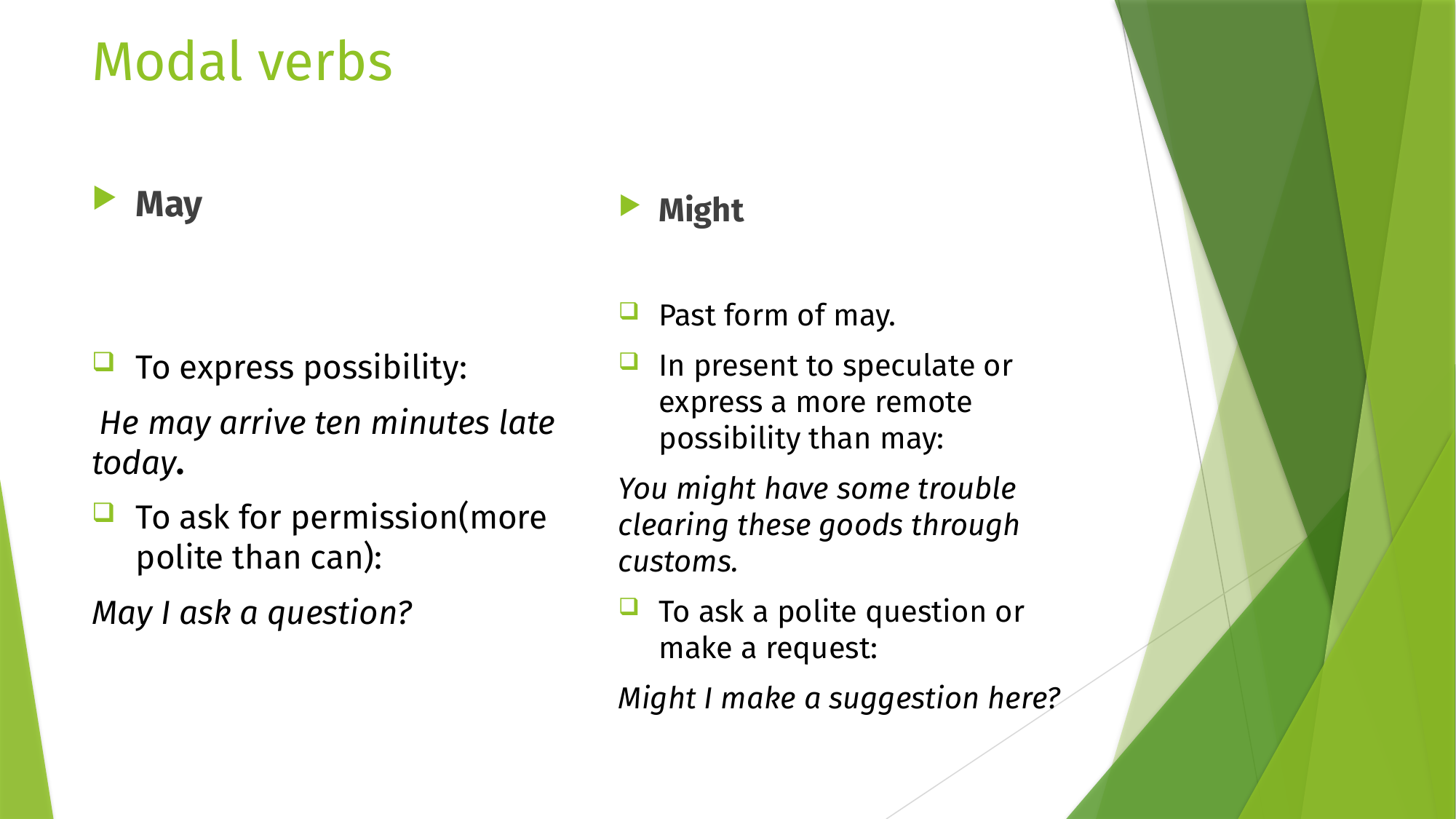

# Modal verbs
May

To express possibility:
 He may arrive ten minutes late today.
To ask for permission(more polite than can):
May I ask a question?
Might

Past form of may.
In present to speculate or express a more remote possibility than may:
You might have some trouble clearing these goods through customs.
To ask a polite question or make a request:
Might I make a suggestion here?